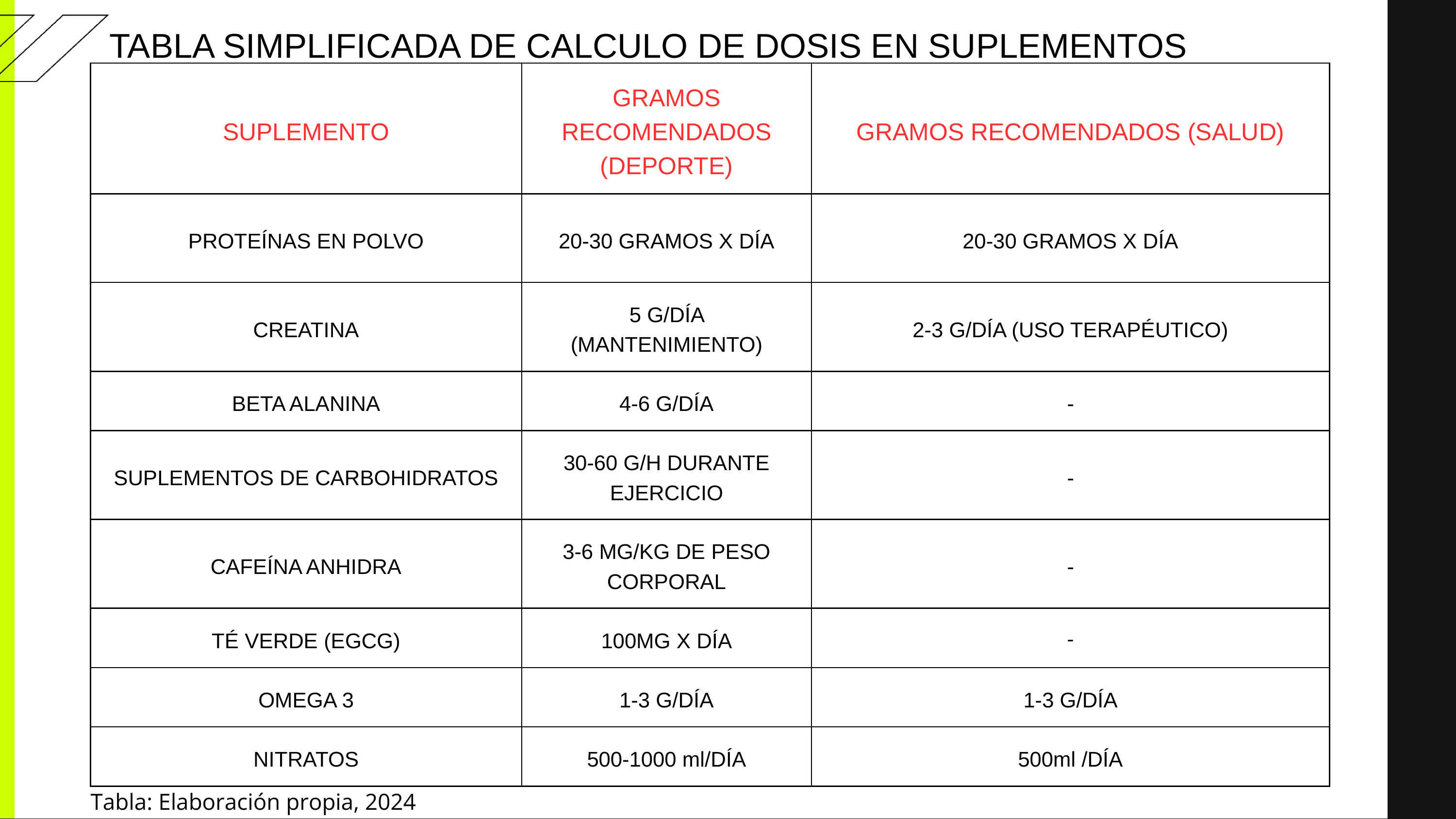

TABLA SIMPLIFICADA DE CALCULO DE DOSIS EN SUPLEMENTOS
| SUPLEMENTO | GRAMOS RECOMENDADOS (DEPORTE) | GRAMOS RECOMENDADOS (SALUD) |
| --- | --- | --- |
| PROTEÍNAS EN POLVO | 20-30 GRAMOS X DÍA | 20-30 GRAMOS X DÍA |
| CREATINA | 5 G/DÍA (MANTENIMIENTO) | 2-3 G/DÍA (USO TERAPÉUTICO) |
| BETA ALANINA | 4-6 G/DÍA | - |
| SUPLEMENTOS DE CARBOHIDRATOS | 30-60 G/H DURANTE EJERCICIO | - |
| CAFEÍNA ANHIDRA | 3-6 MG/KG DE PESO CORPORAL | - |
| TÉ VERDE (EGCG) | 100MG X DÍA | - |
| OMEGA 3 | 1-3 G/DÍA | 1-3 G/DÍA |
| NITRATOS | 500-1000 ml/DÍA | 500ml /DÍA |
Tabla: Elaboración propia, 2024